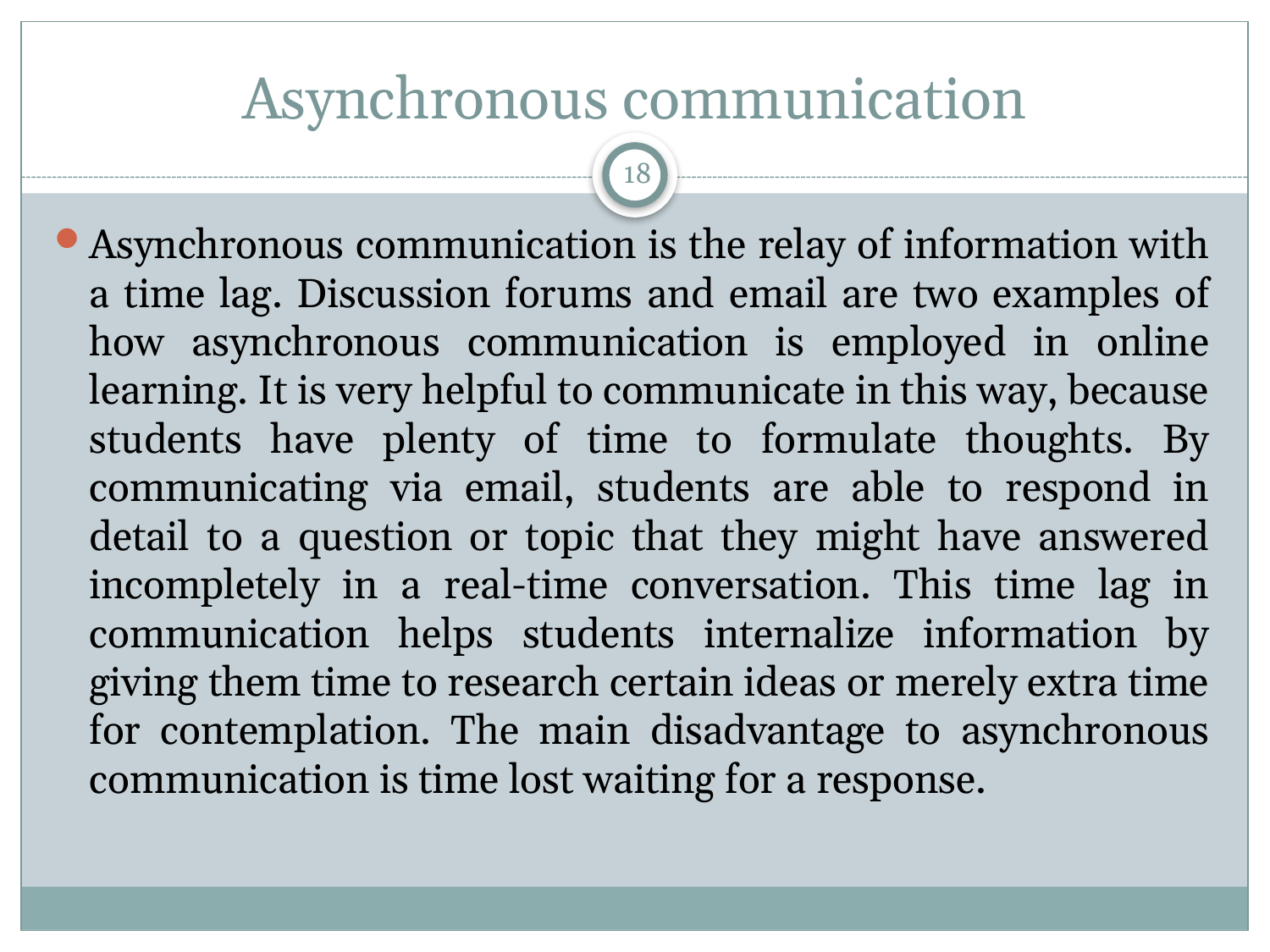

# Asynchronous communication
18
Asynchronous communication is the relay of information with a time lag. Discussion forums and email are two examples of how asynchronous communication is employed in online learning. It is very helpful to communicate in this way, because students have plenty of time to formulate thoughts. By communicating via email, students are able to respond in detail to a question or topic that they might have answered incompletely in a real-time conversation. This time lag in communication helps students internalize information by giving them time to research certain ideas or merely extra time for contemplation. The main disadvantage to asynchronous communication is time lost waiting for a response.